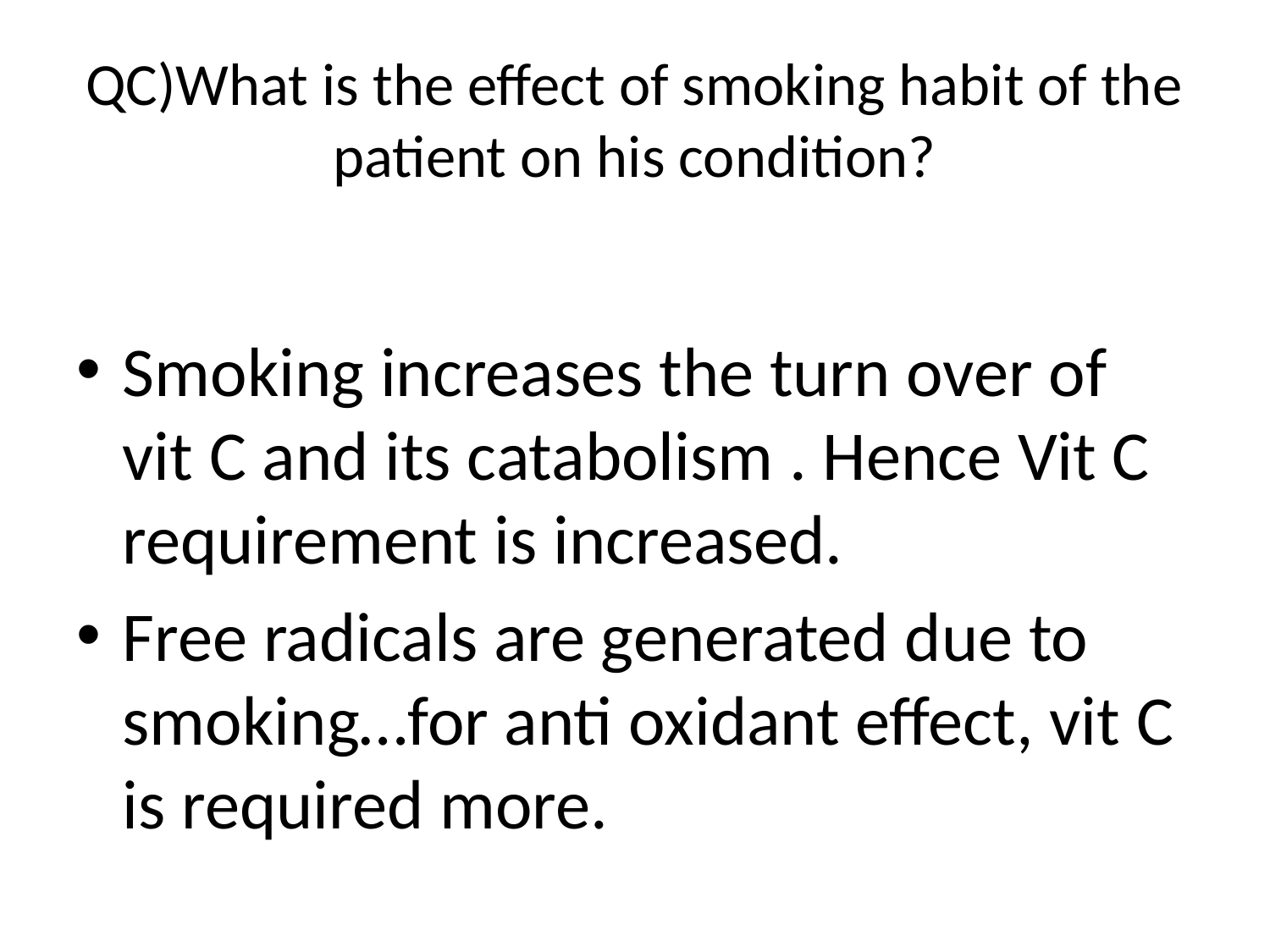

# QC)What is the effect of smoking habit of the patient on his condition?

Smoking increases the turn over of vit C and its catabolism . Hence Vit C requirement is increased.
Free radicals are generated due to smoking…for anti oxidant effect, vit C is required more.